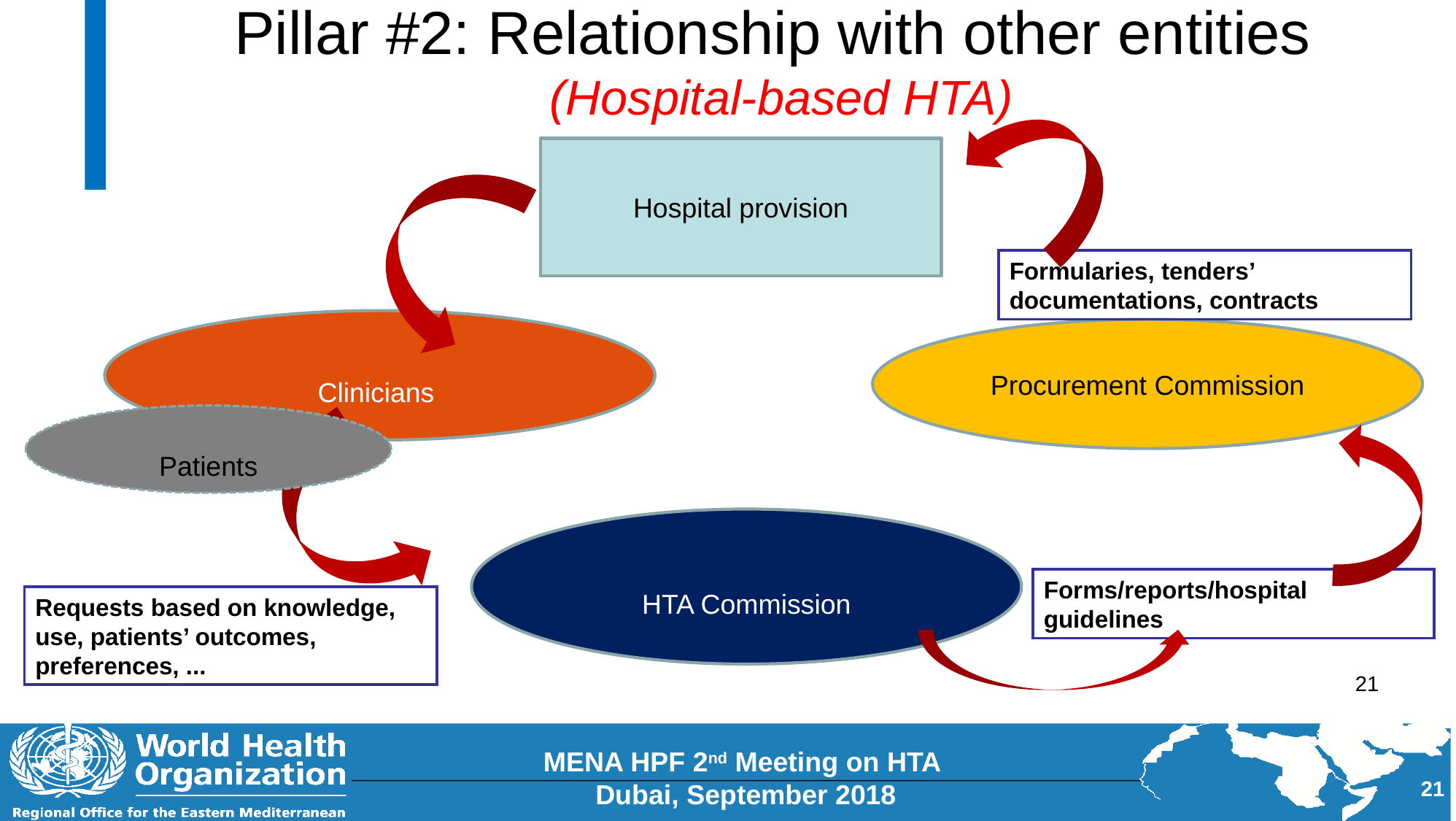

# Pillar #2: Relationship with other entities (Hospital-based HTA)

Hospital provision

Formularies, tenders’ documentations, contracts

Clinicians
Procurement Commission

Patients

HTA Commission
Forms/reports/hospital guidelines
Requests based on knowledge, use, patients’ outcomes, preferences, ...

21